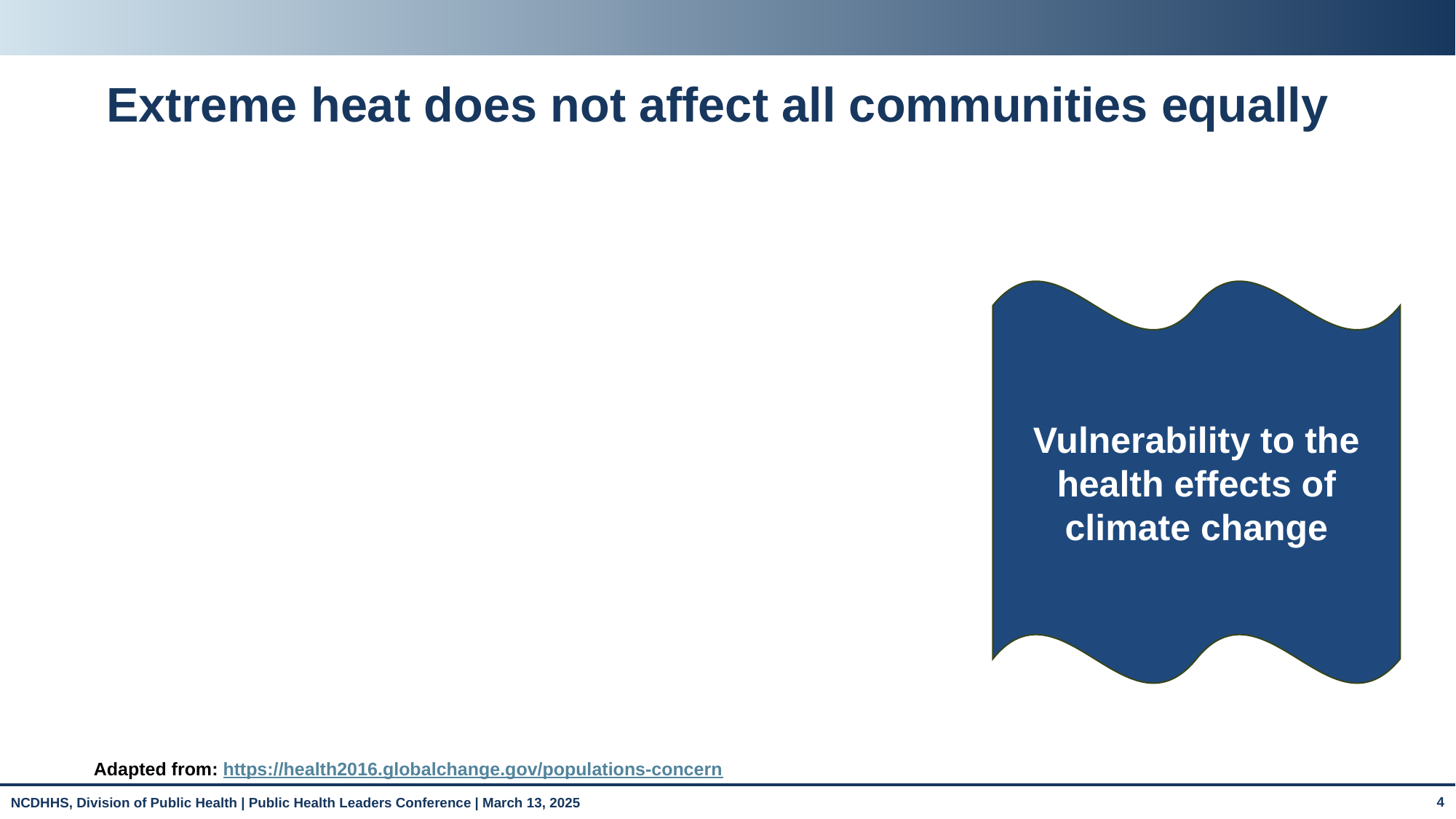

# Extreme heat does not affect all communities equally
Vulnerability to the health effects of climate change
Adapted from: https://health2016.globalchange.gov/populations-concern